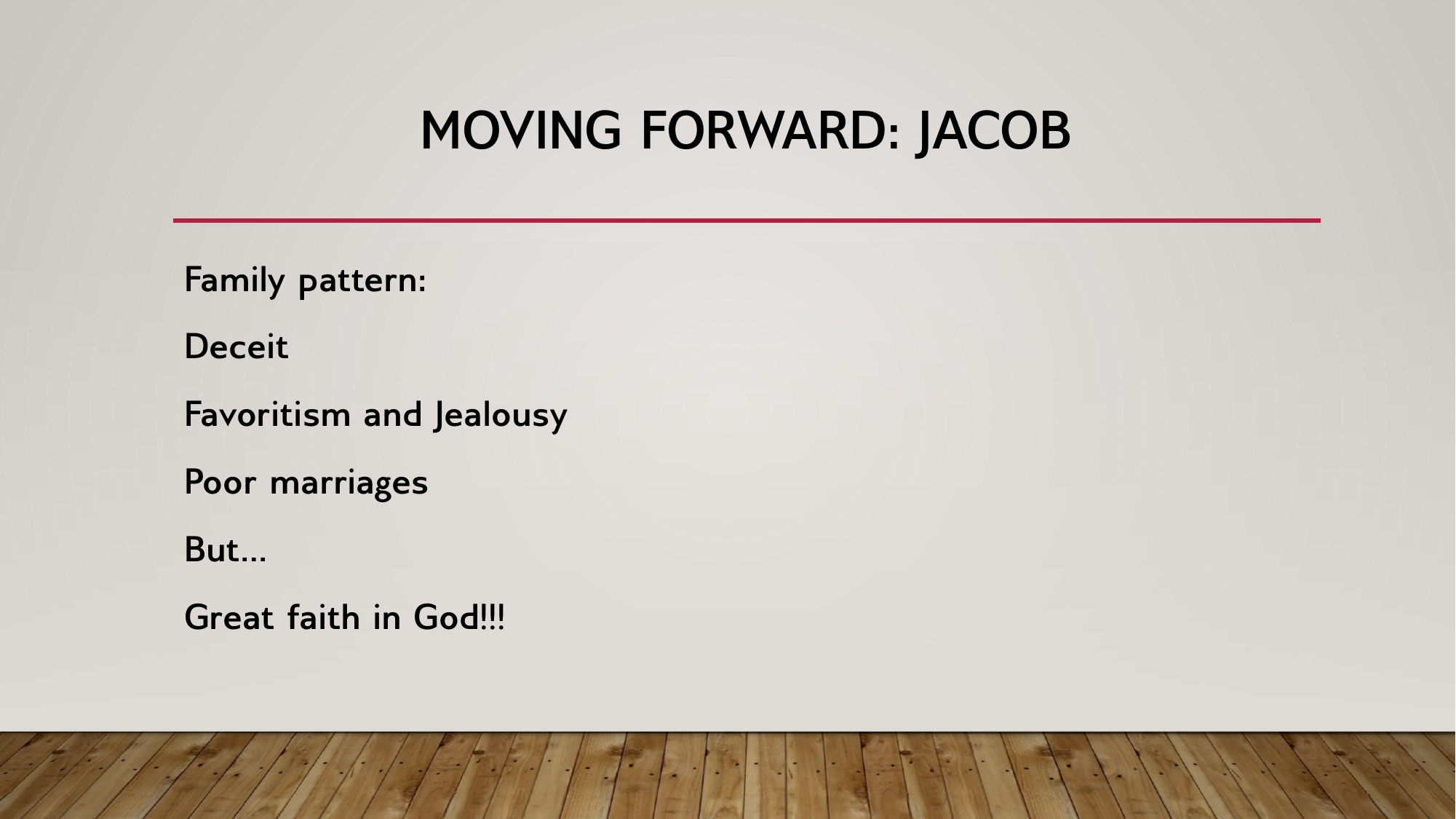

# Moving Forward: Jacob
Family pattern:
Deceit
Favoritism and Jealousy
Poor marriages
But…
Great faith in God!!!